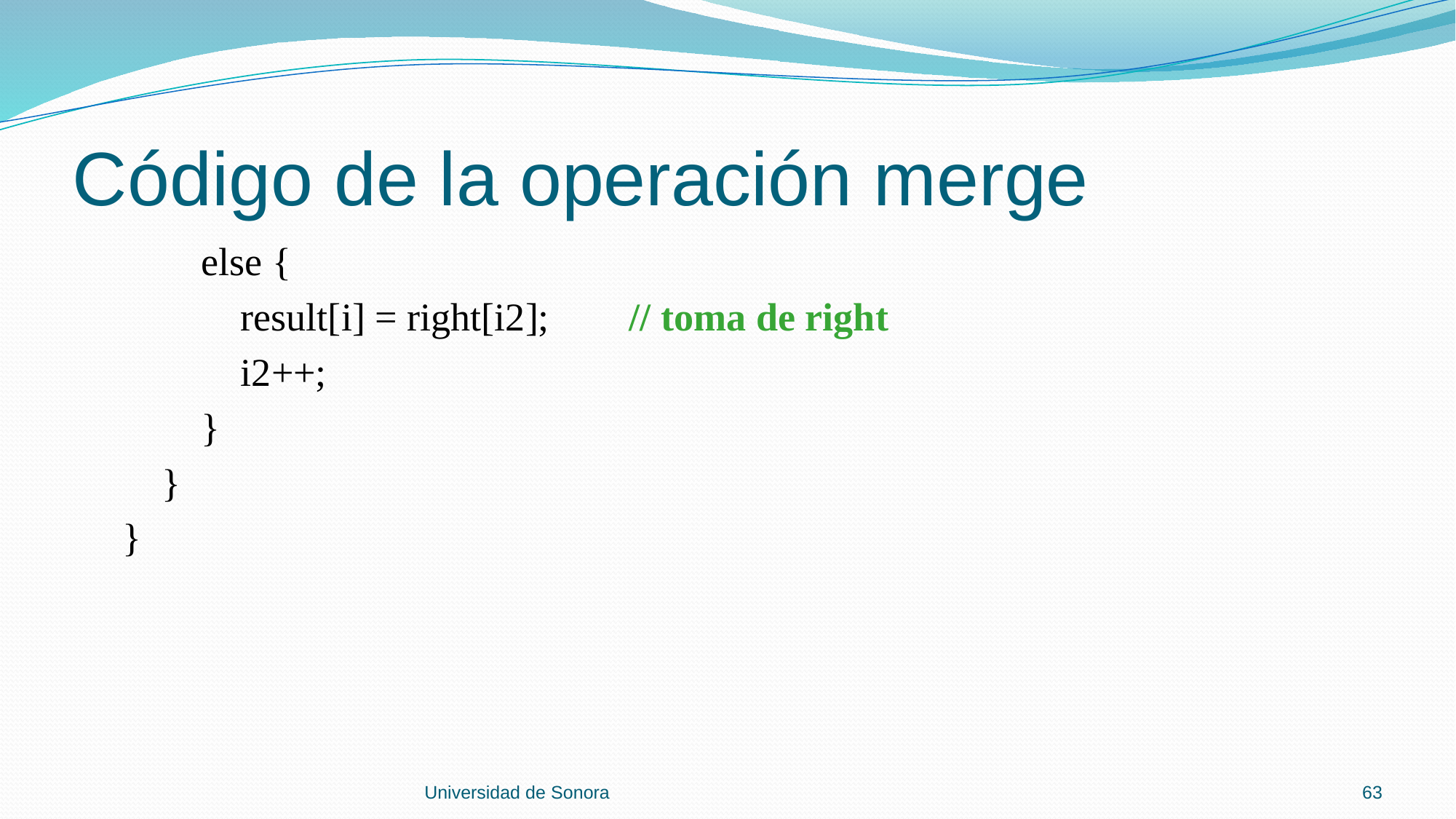

# Código de la operación merge
            else {
                result[i] = right[i2];	// toma de right
                i2++;
            }
        }
    }

Universidad de Sonora
63